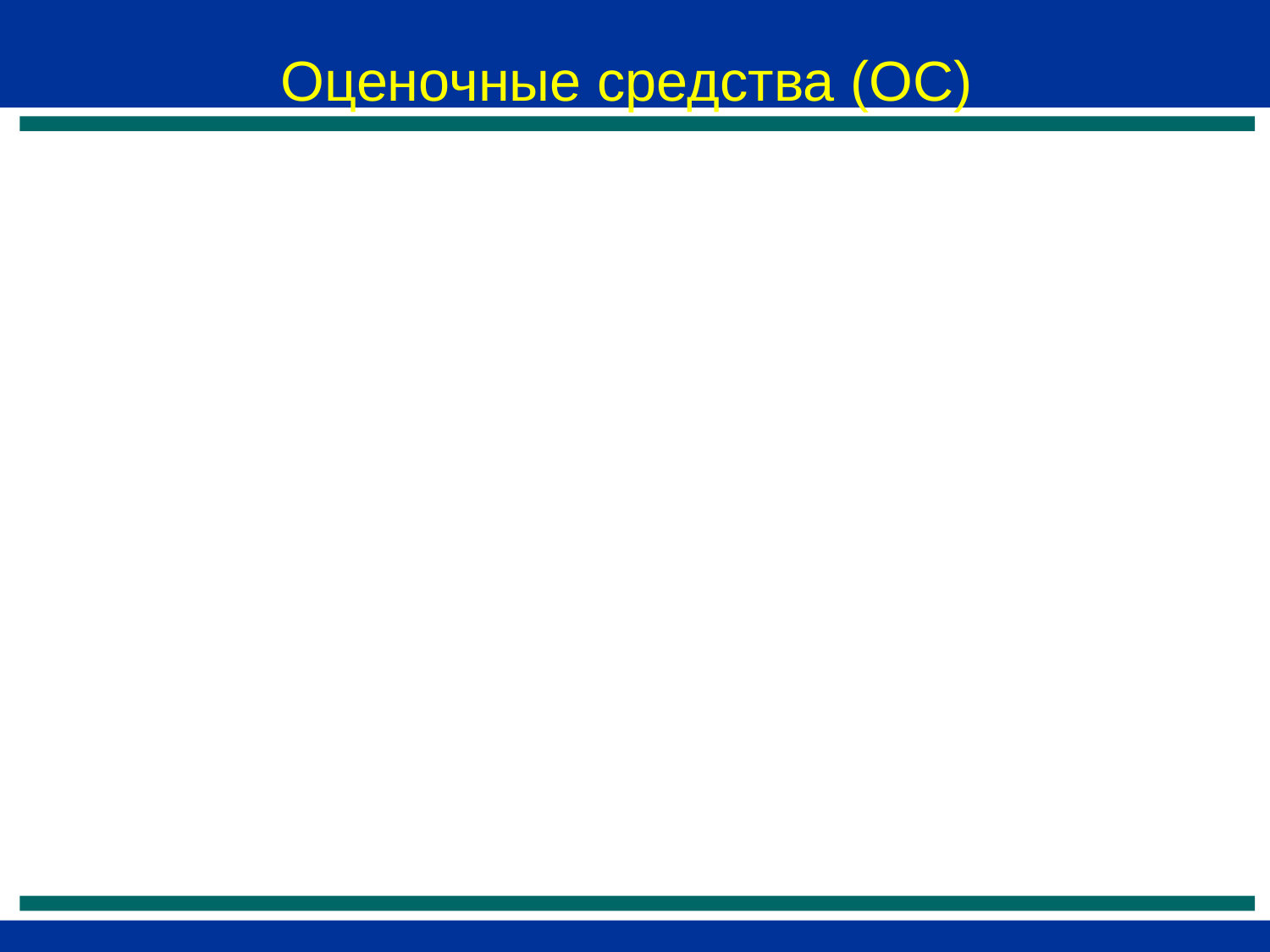

# Оценочные средства (ОС)

    Таким образом ОС это  фонд контрольных заданий, а также описаний форм и процедур, предназначенных для определения качества освоения обучающимися учебного материала.